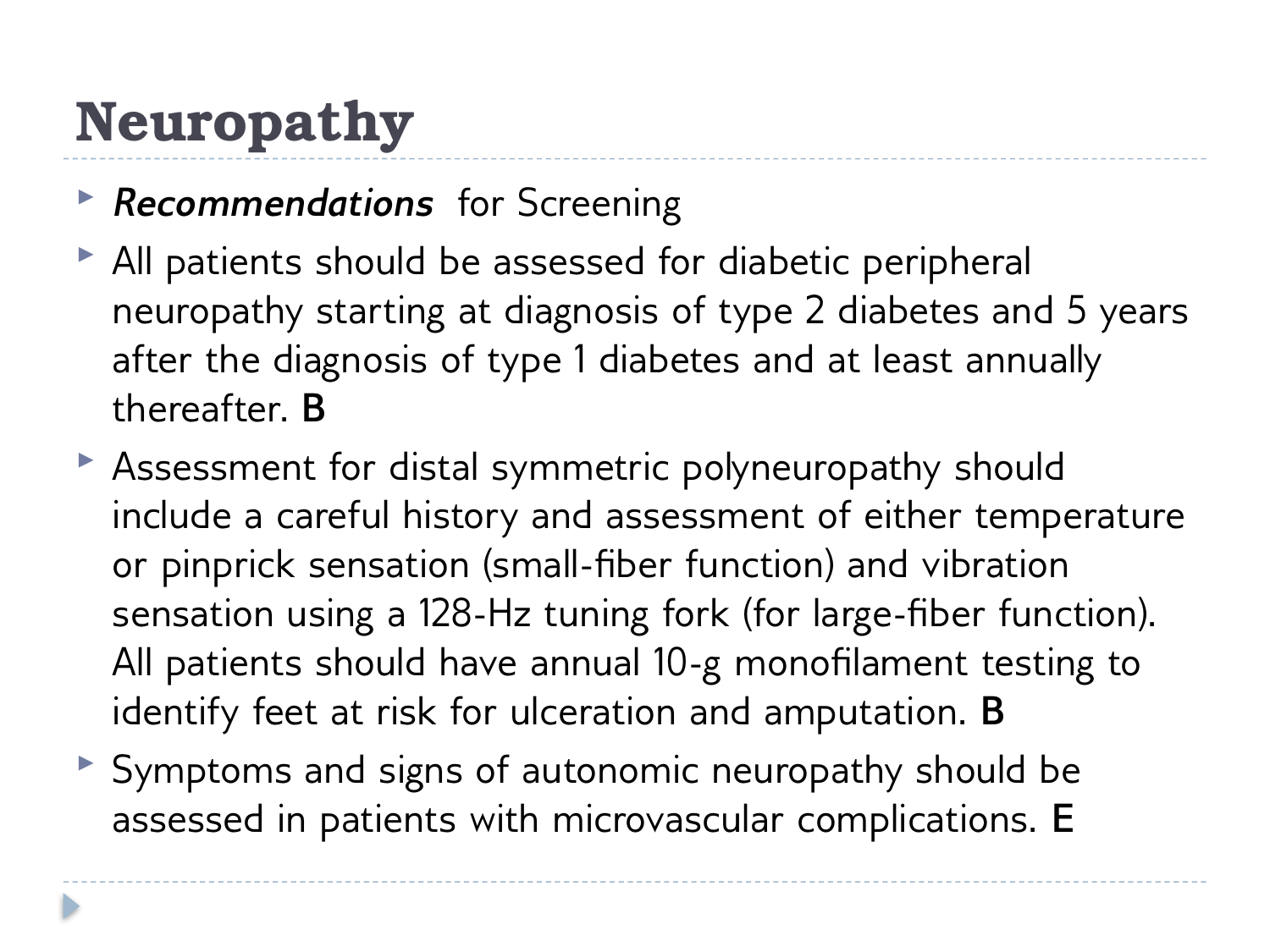

# Neuropathy
Recommendations  for Screening
All patients should be assessed for diabetic peripheral neuropathy starting at diagnosis of type 2 diabetes and 5 years after the diagnosis of type 1 diabetes and at least annually thereafter. B
Assessment for distal symmetric polyneuropathy should include a careful history and assessment of either temperature or pinprick sensation (small-fiber function) and vibration sensation using a 128-Hz tuning fork (for large-fiber function). All patients should have annual 10-g monofilament testing to identify feet at risk for ulceration and amputation. B
Symptoms and signs of autonomic neuropathy should be assessed in patients with microvascular complications. E